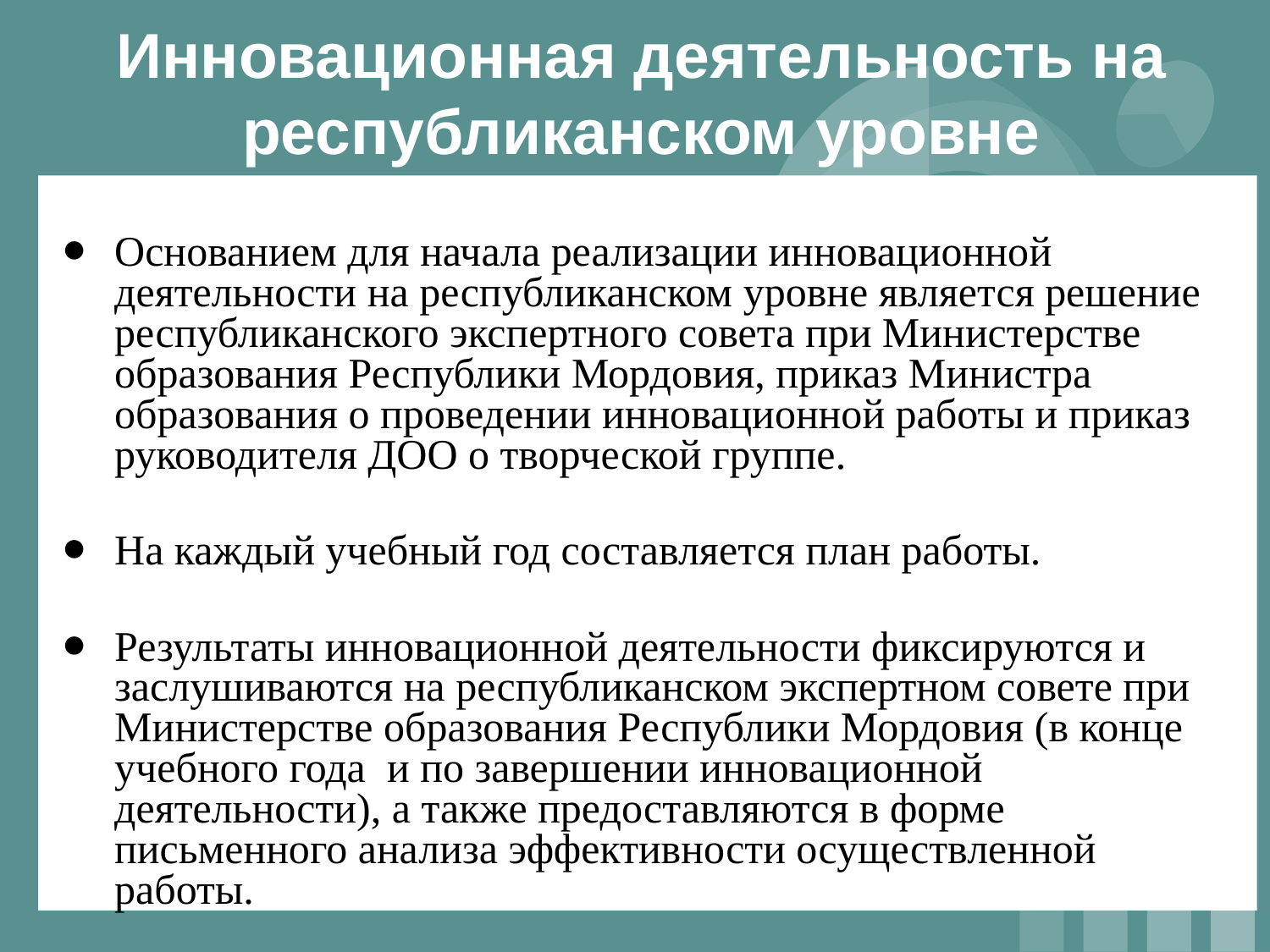

# Инновационная деятельность на республиканском уровне

Основанием для начала реализации инновационной деятельности на республиканском уровне является решение республиканского экспертного совета при Министерстве образования Республики Мордовия, приказ Министра образования о проведении инновационной работы и приказ руководителя ДОО о творческой группе.

На каждый учебный год составляется план работы.

Результаты инновационной деятельности фиксируются и заслушиваются на республиканском экспертном совете при Министерстве образования Республики Мордовия (в конце учебного года  и по завершении инновационной деятельности), а также предоставляются в форме письменного анализа эффективности осуществленной работы.